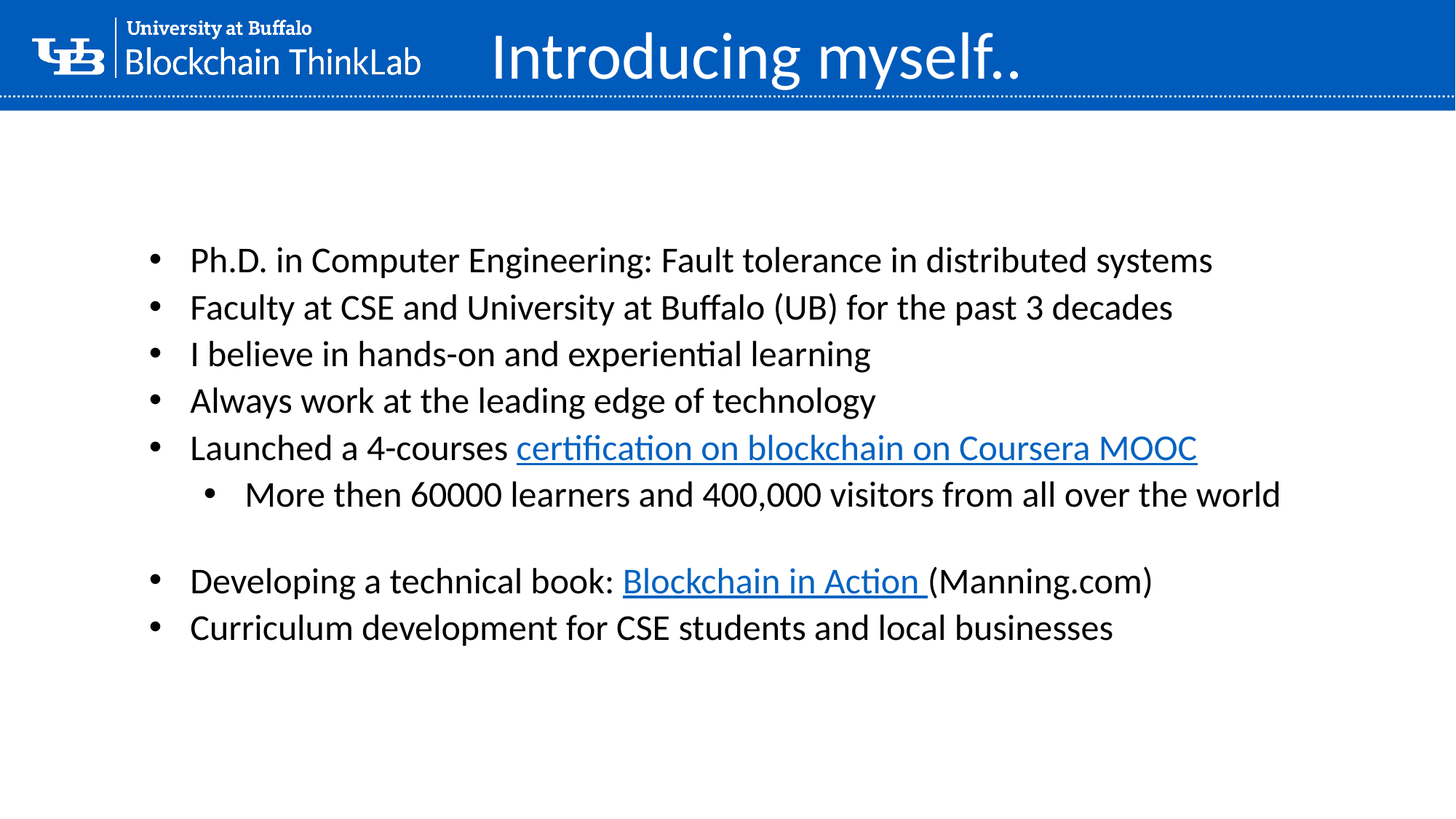

Introducing myself..

Ph.D. in Computer Engineering: Fault tolerance in distributed systems
Faculty at CSE and University at Buffalo (UB) for the past 3 decades
I believe in hands-on and experiential learning
Always work at the leading edge of technology
Launched a 4-courses certification on blockchain on Coursera MOOC
More then 60000 learners and 400,000 visitors from all over the world
Developing a technical book: Blockchain in Action (Manning.com)
Curriculum development for CSE students and local businesses